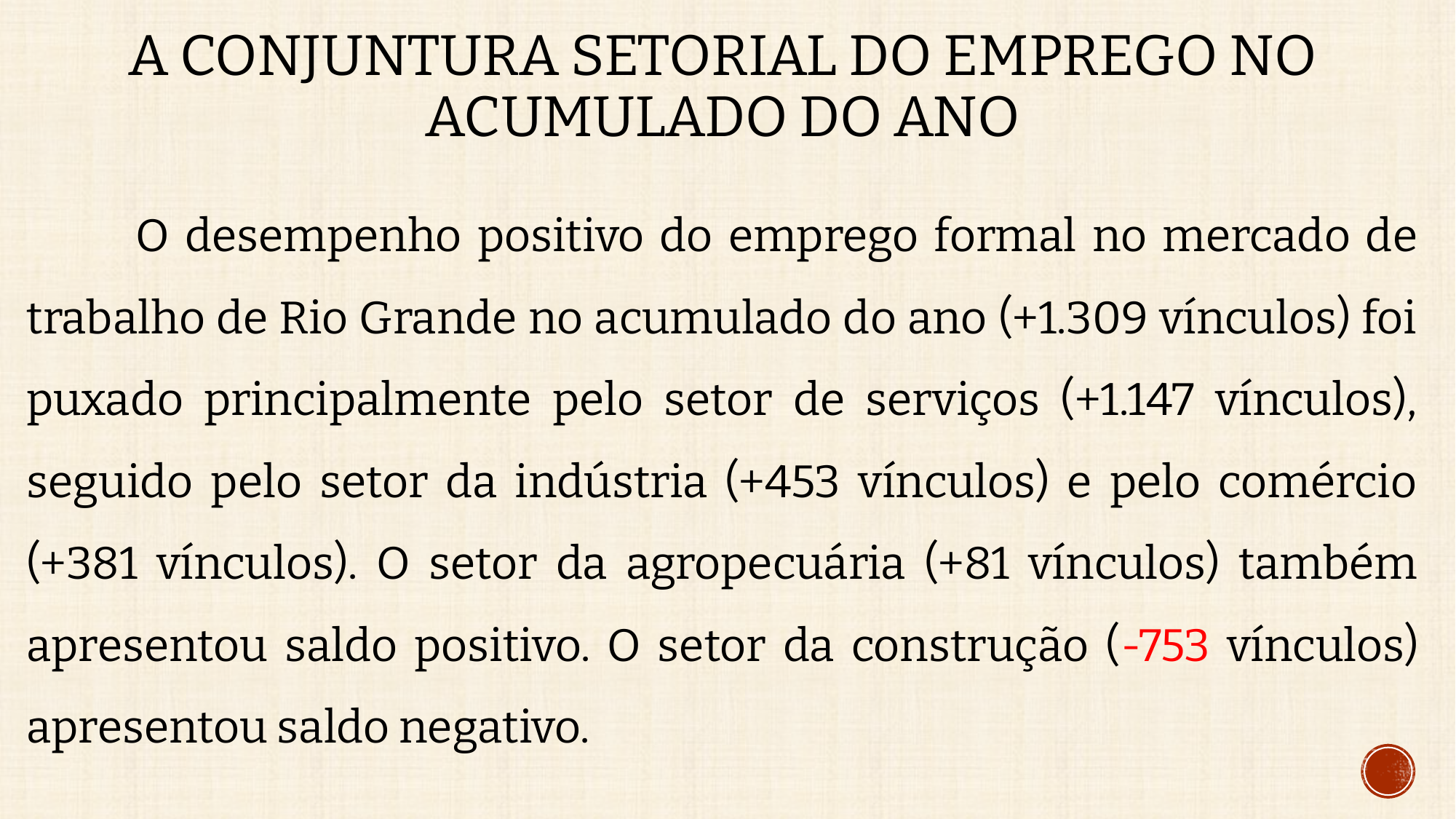

# A conjuntura setorial do emprego no acumulado do ano
	O desempenho positivo do emprego formal no mercado de trabalho de Rio Grande no acumulado do ano (+1.309 vínculos) foi puxado principalmente pelo setor de serviços (+1.147 vínculos), seguido pelo setor da indústria (+453 vínculos) e pelo comércio (+381 vínculos). O setor da agropecuária (+81 vínculos) também apresentou saldo positivo. O setor da construção (-753 vínculos) apresentou saldo negativo.